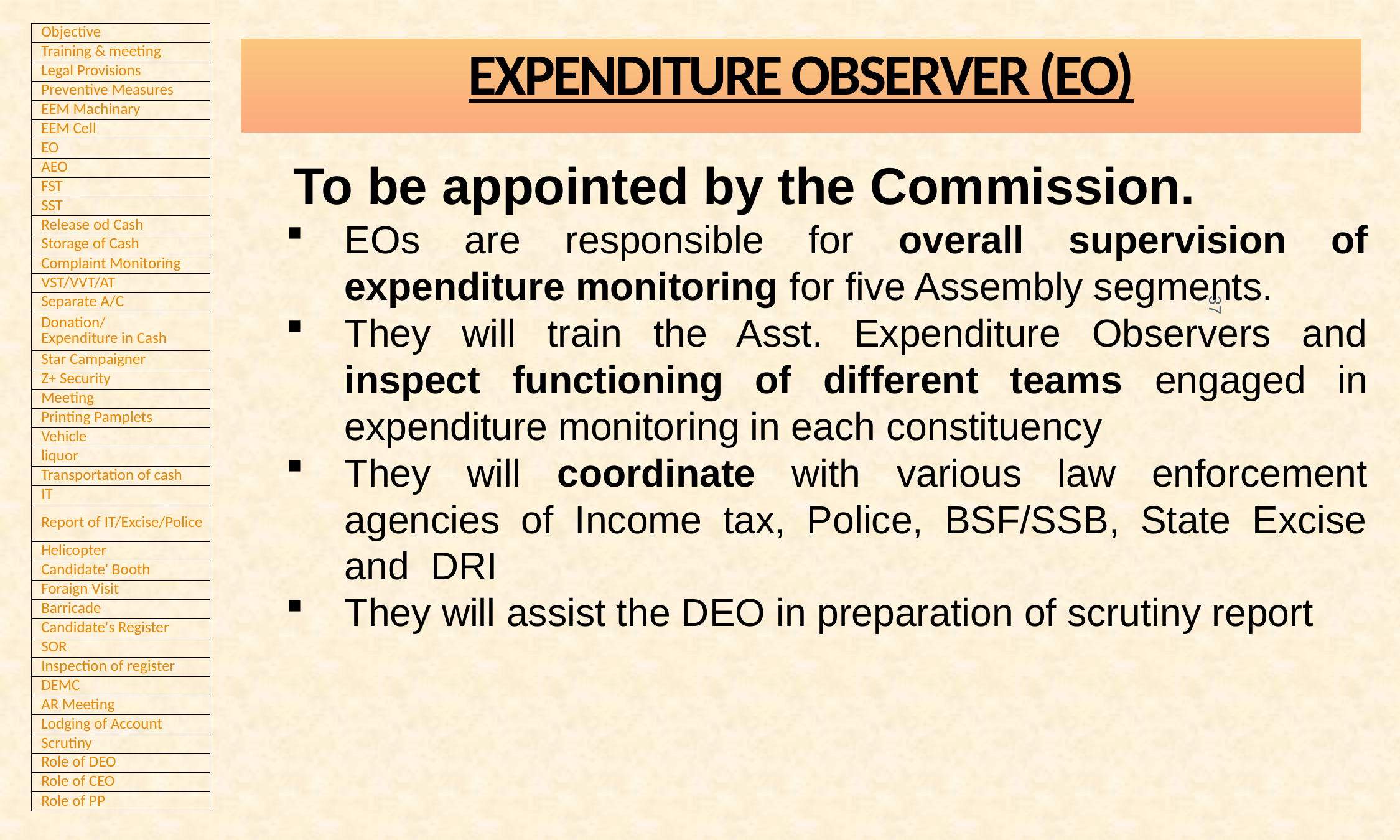

EXPENDITURE OBSERVER (EO)
	To be appointed by the Commission.
EOs are responsible for overall supervision of expenditure monitoring for five Assembly segments.
They will train the Asst. Expenditure Observers and inspect functioning of different teams engaged in expenditure monitoring in each constituency
They will coordinate with various law enforcement agencies of Income tax, Police, BSF/SSB, State Excise and  DRI
They will assist the DEO in preparation of scrutiny report
37